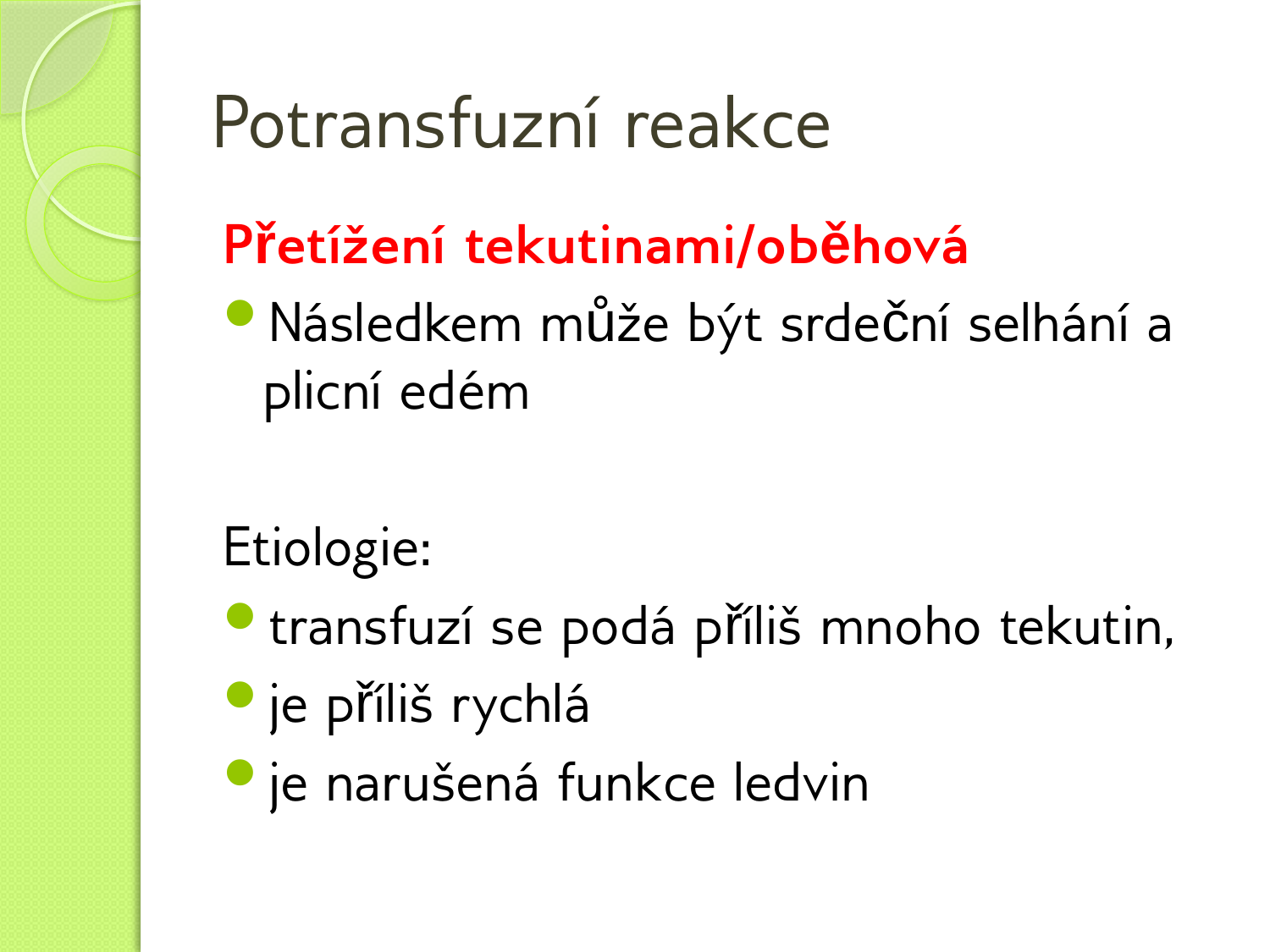

# Potransfuzní reakce
Přetížení tekutinami/oběhová
Následkem může být srdeční selhání a plicní edém

Etiologie:
transfuzí se podá příliš mnoho tekutin,
je příliš rychlá
je narušená funkce ledvin